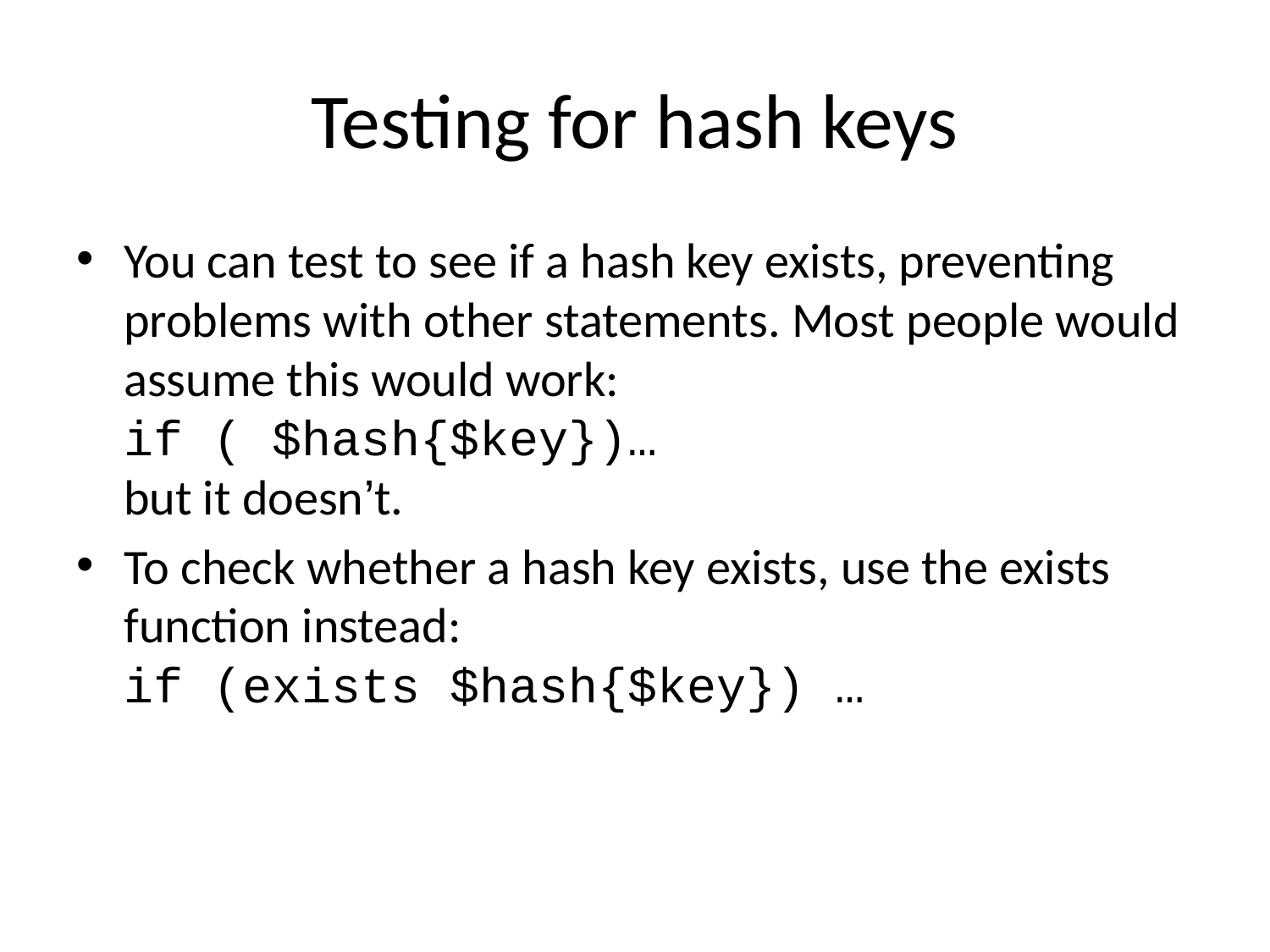

# Testing for hash keys
You can test to see if a hash key exists, preventing problems with other statements. Most people would assume this would work:
if ( $hash{$key})…
but it doesn’t.
To check whether a hash key exists, use the exists function instead:
if (exists $hash{$key}) …